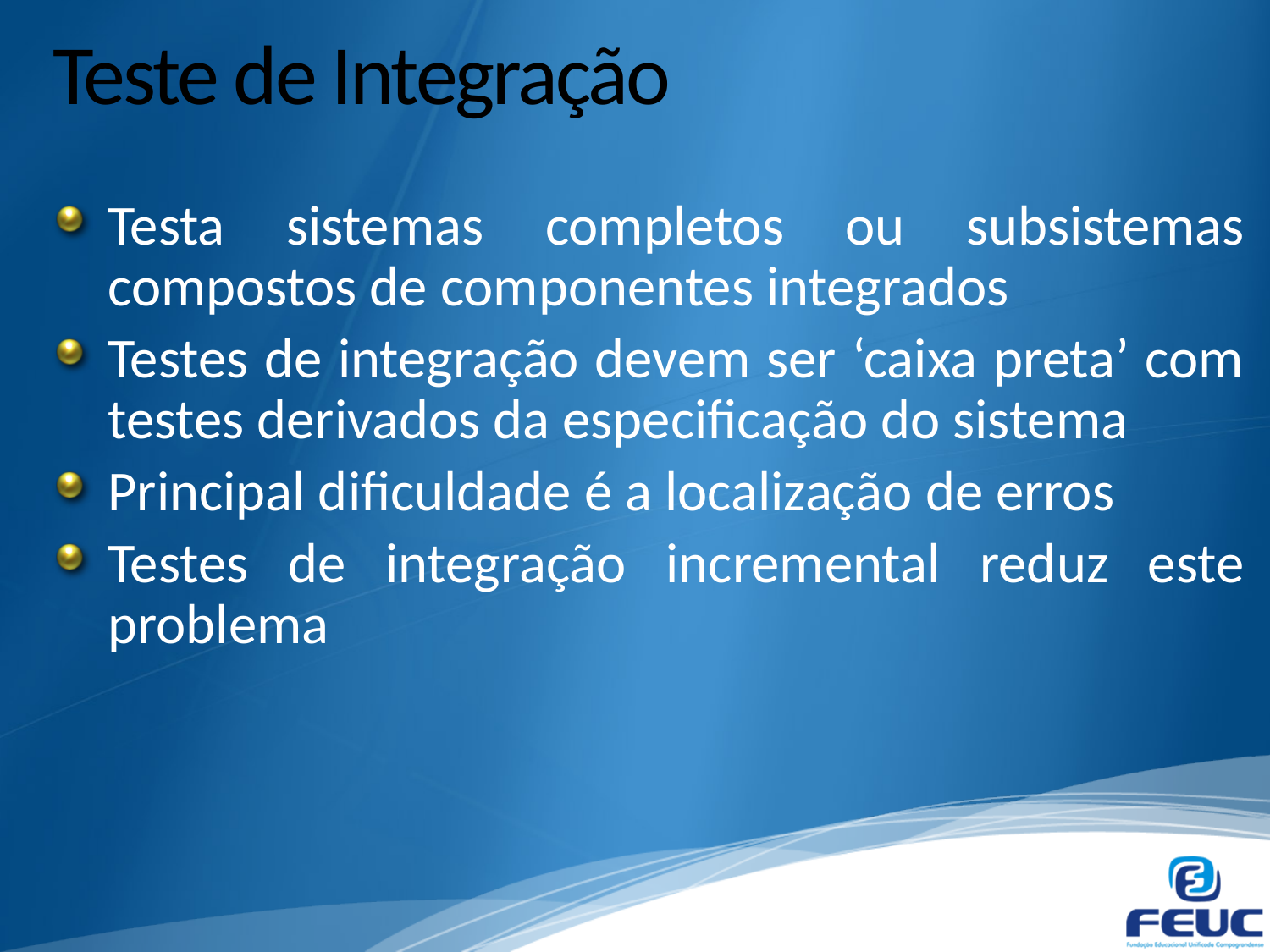

# Teste de Integração
Testa sistemas completos ou subsistemas compostos de componentes integrados
Testes de integração devem ser ‘caixa preta’ com testes derivados da especificação do sistema
Principal dificuldade é a localização de erros
Testes de integração incremental reduz este problema